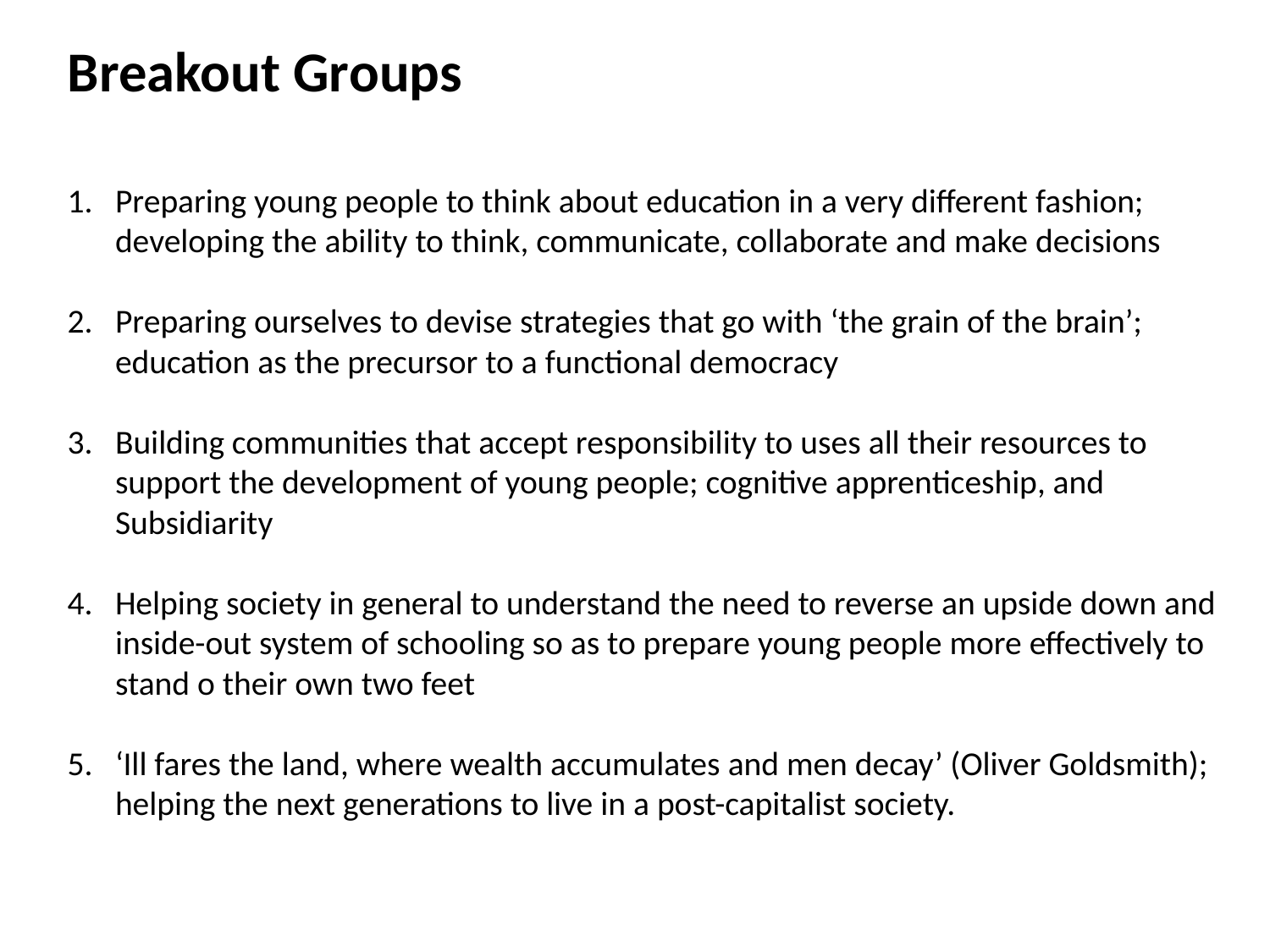

Breakout Groups

Preparing young people to think about education in a very different fashion; developing the ability to think, communicate, collaborate and make decisions

Preparing ourselves to devise strategies that go with ‘the grain of the brain’; education as the precursor to a functional democracy

Building communities that accept responsibility to uses all their resources to support the development of young people; cognitive apprenticeship, and Subsidiarity

Helping society in general to understand the need to reverse an upside down and inside-out system of schooling so as to prepare young people more effectively to stand o their own two feet

‘Ill fares the land, where wealth accumulates and men decay’ (Oliver Goldsmith); helping the next generations to live in a post-capitalist society.